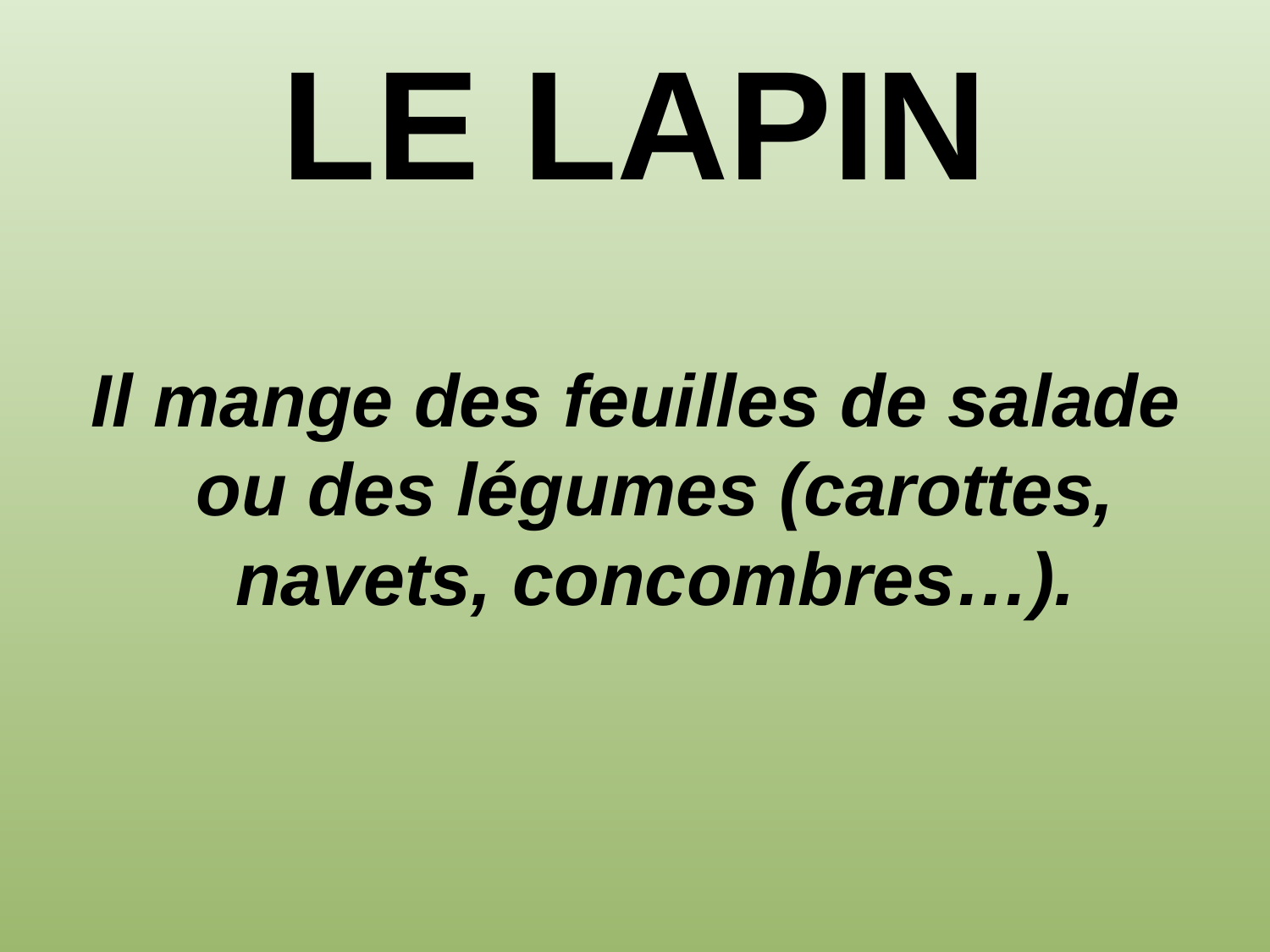

# LE LAPIN
Il mange des feuilles de salade ou des légumes (carottes, navets, concombres…).